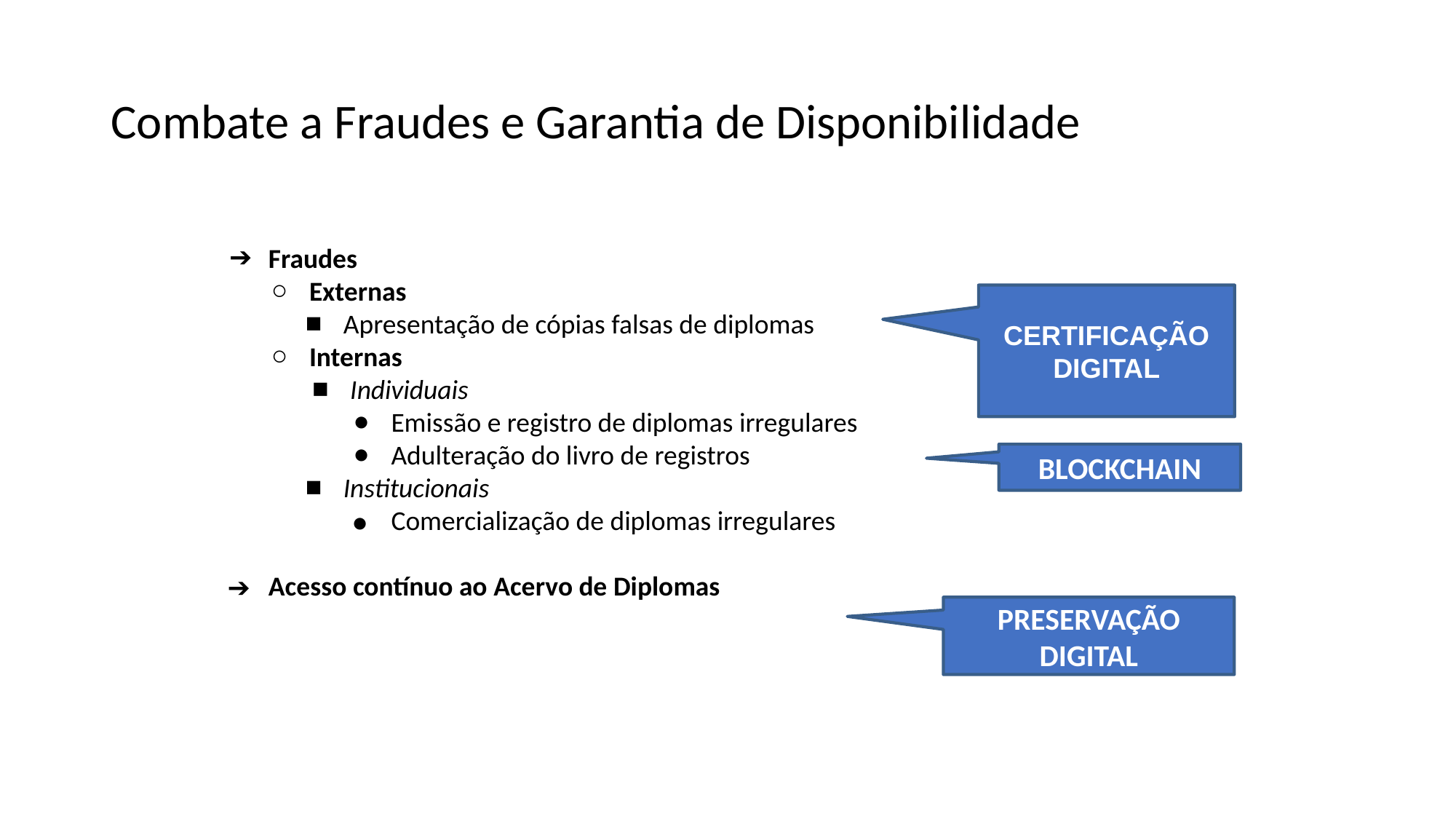

# Combate a Fraudes e Garantia de Disponibilidade
Fraudes
Externas
Apresentação de cópias falsas de diplomas
Internas
Individuais
Emissão e registro de diplomas irregulares
Adulteração do livro de registros
Institucionais
Comercialização de diplomas irregulares

Acesso contínuo ao Acervo de Diplomas
CERTIFICAÇÃO DIGITAL
BLOCKCHAIN
PRESERVAÇÃO DIGITAL